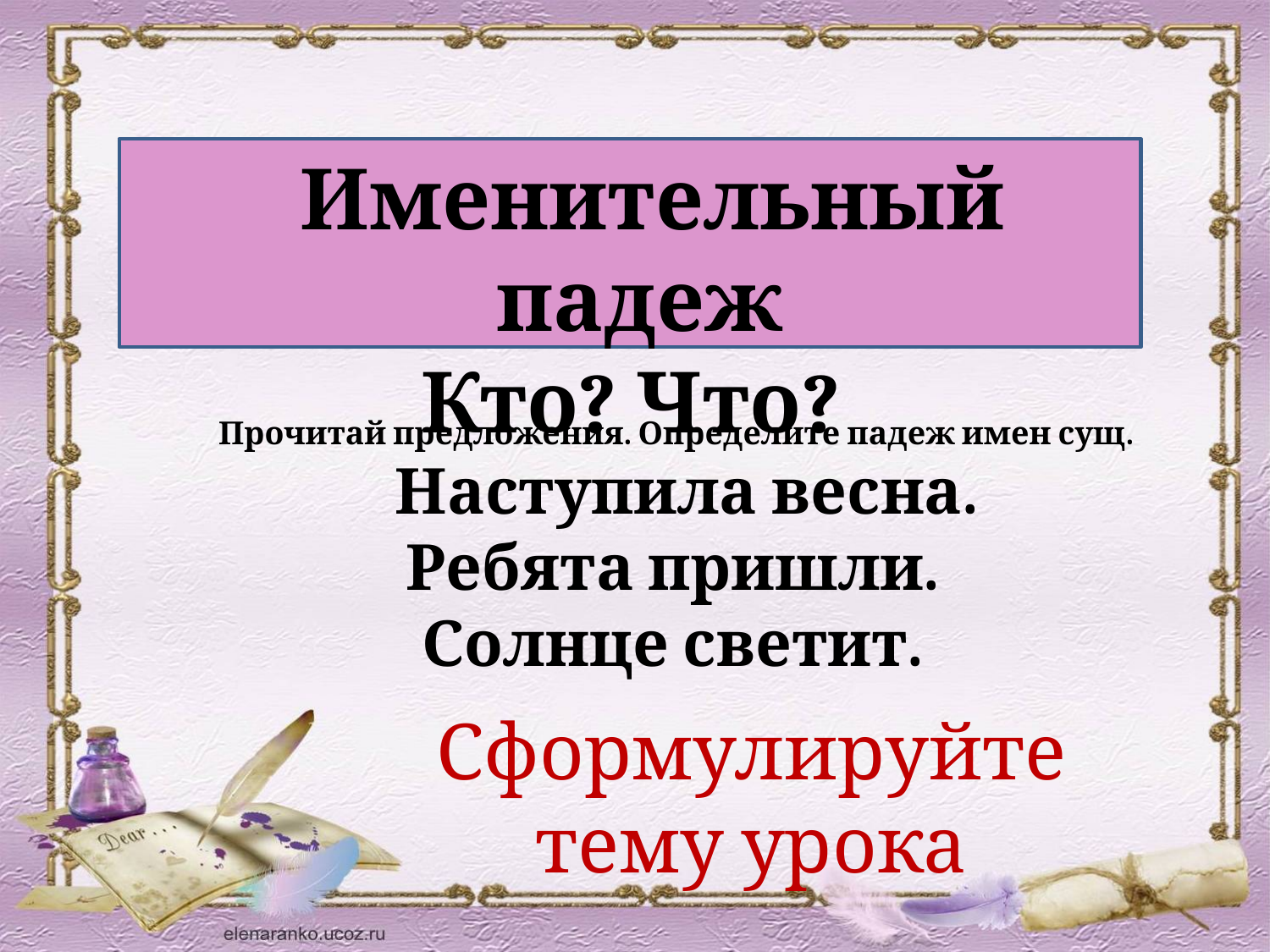

Именительный падеж
Кто? Что?
Прочитай предложения. Определите падеж имен сущ.
 Наступила весна.
Ребята пришли.
Солнце светит.

Сформулируйте
тему урока